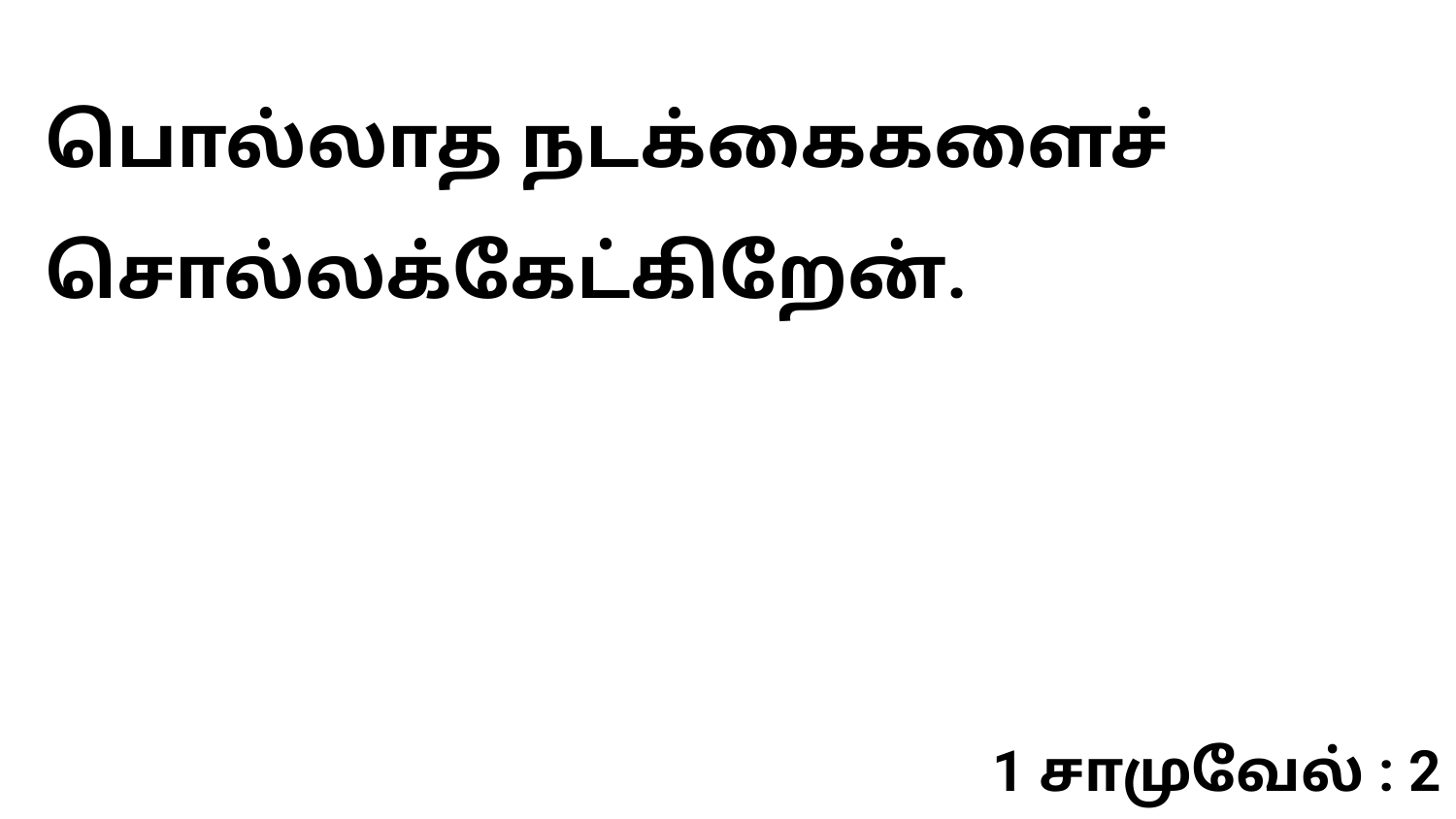

பொல்லாத நடக்கைகளைச் சொல்லக்கேட்கிறேன்.
1 சாமுவேல் : 2